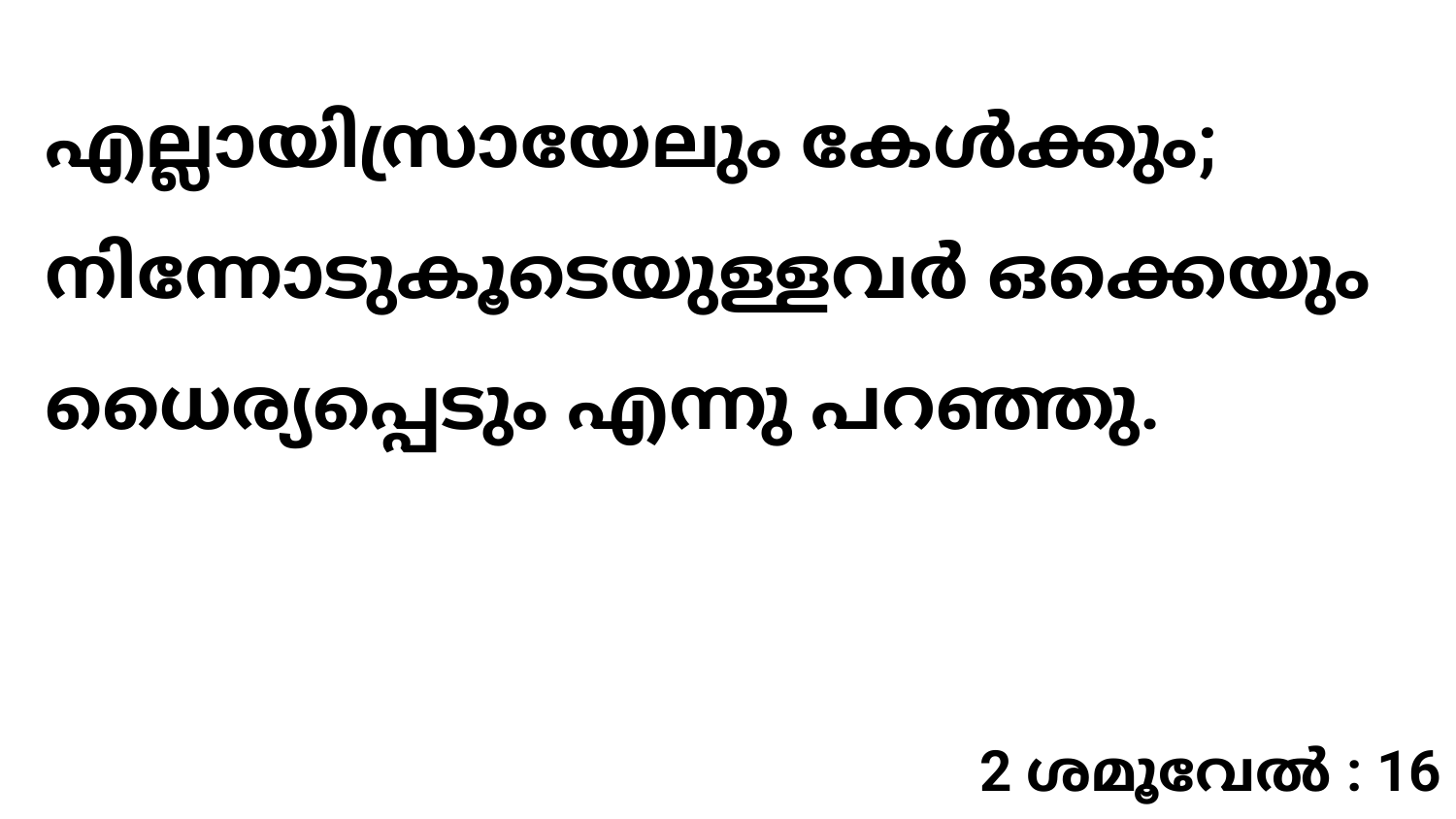

എല്ലായിസ്രായേലും കേൾക്കും; നിന്നോടുകൂടെയുള്ളവർ ഒക്കെയും ധൈര്യപ്പെടും എന്നു പറഞ്ഞു.
2 ശമൂവേൽ : 16